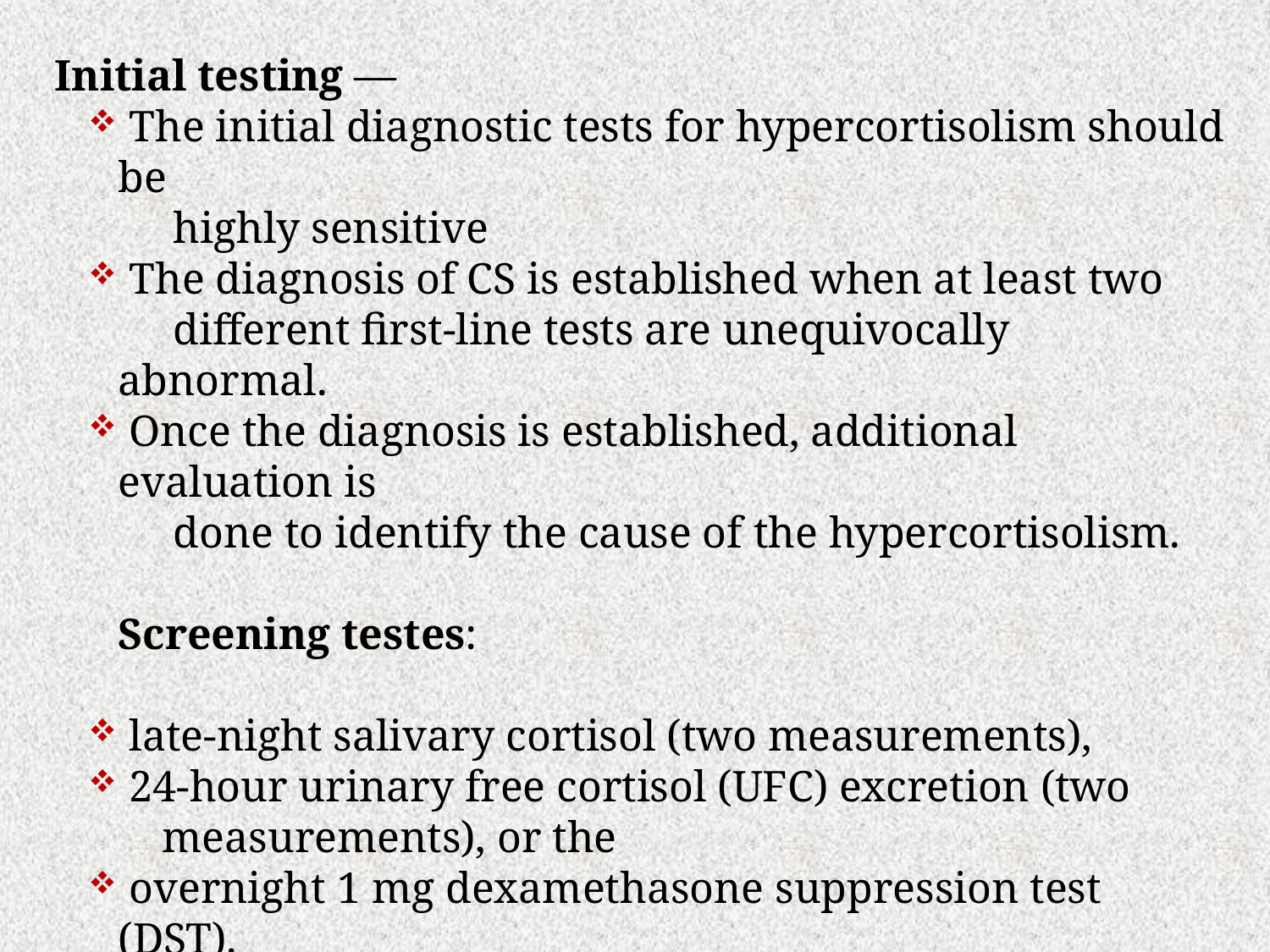

Initial testing —
 The initial diagnostic tests for hypercortisolism should be
     highly sensitive
 The diagnosis of CS is established when at least two
     different first-line tests are unequivocally abnormal.
 Once the diagnosis is established, additional evaluation is
     done to identify the cause of the hypercortisolism.

Screening testes:

 late-night salivary cortisol (two measurements),
 24-hour urinary free cortisol (UFC) excretion (two
    measurements), or the
 overnight 1 mg dexamethasone suppression test (DST).